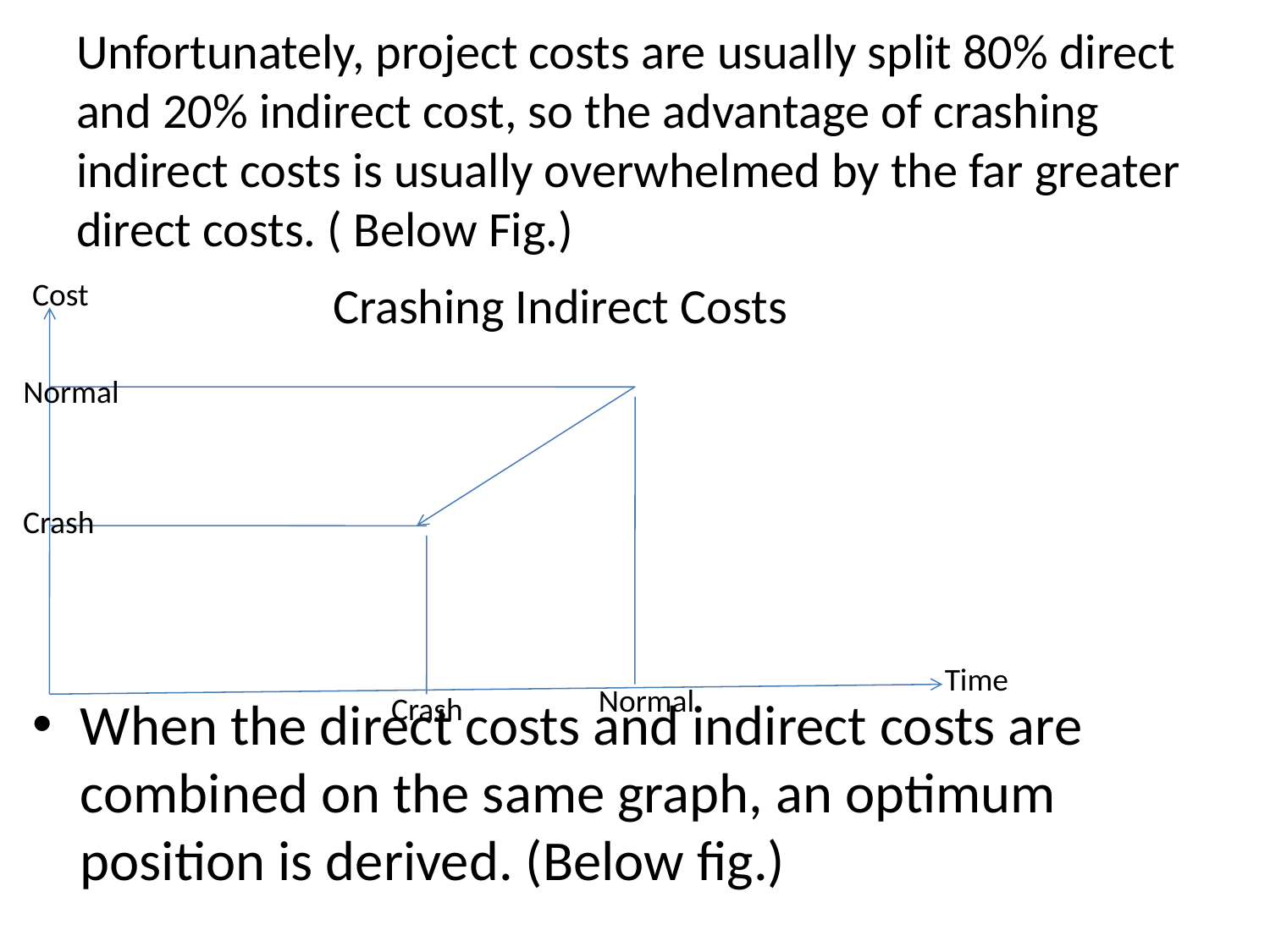

# Unfortunately, project costs are usually split 80% direct and 20% indirect cost, so the advantage of crashing indirect costs is usually overwhelmed by the far greater direct costs. ( Below Fig.)
Cost
Crashing Indirect Costs

When the direct costs and indirect costs are combined on the same graph, an optimum position is derived. (Below fig.)

Normal
Crash
Time
Normal

Crash